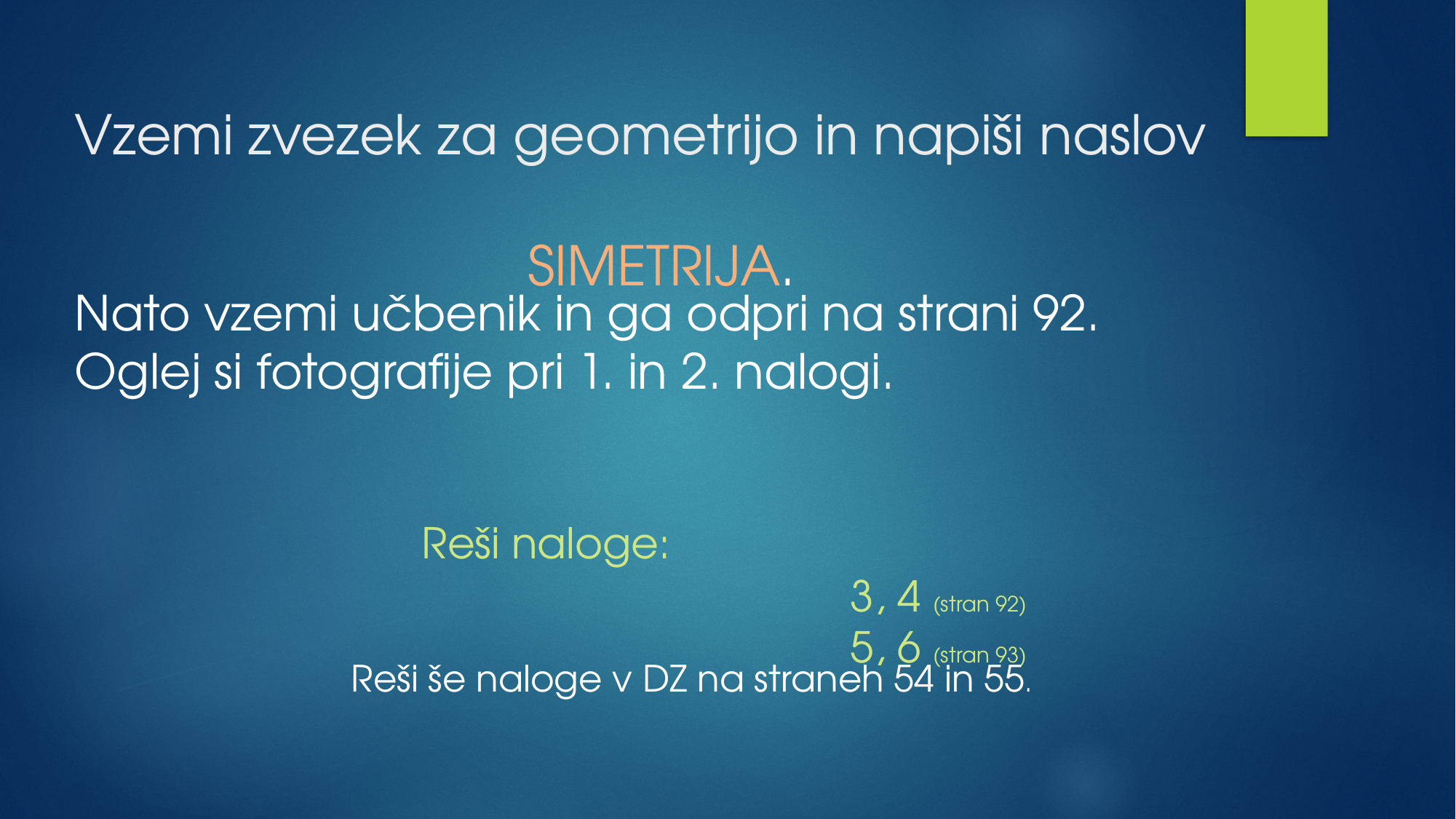

# Vzemi zvezek za geometrijo in napiši naslov SIMETRIJA. Reši naloge: 3, 4 (stran 92) 5, 6 (stran 93)
Nato vzemi učbenik in ga odpri na strani 92. Oglej si fotografije pri 1. in 2. nalogi.
Reši še naloge v DZ na straneh 54 in 55.